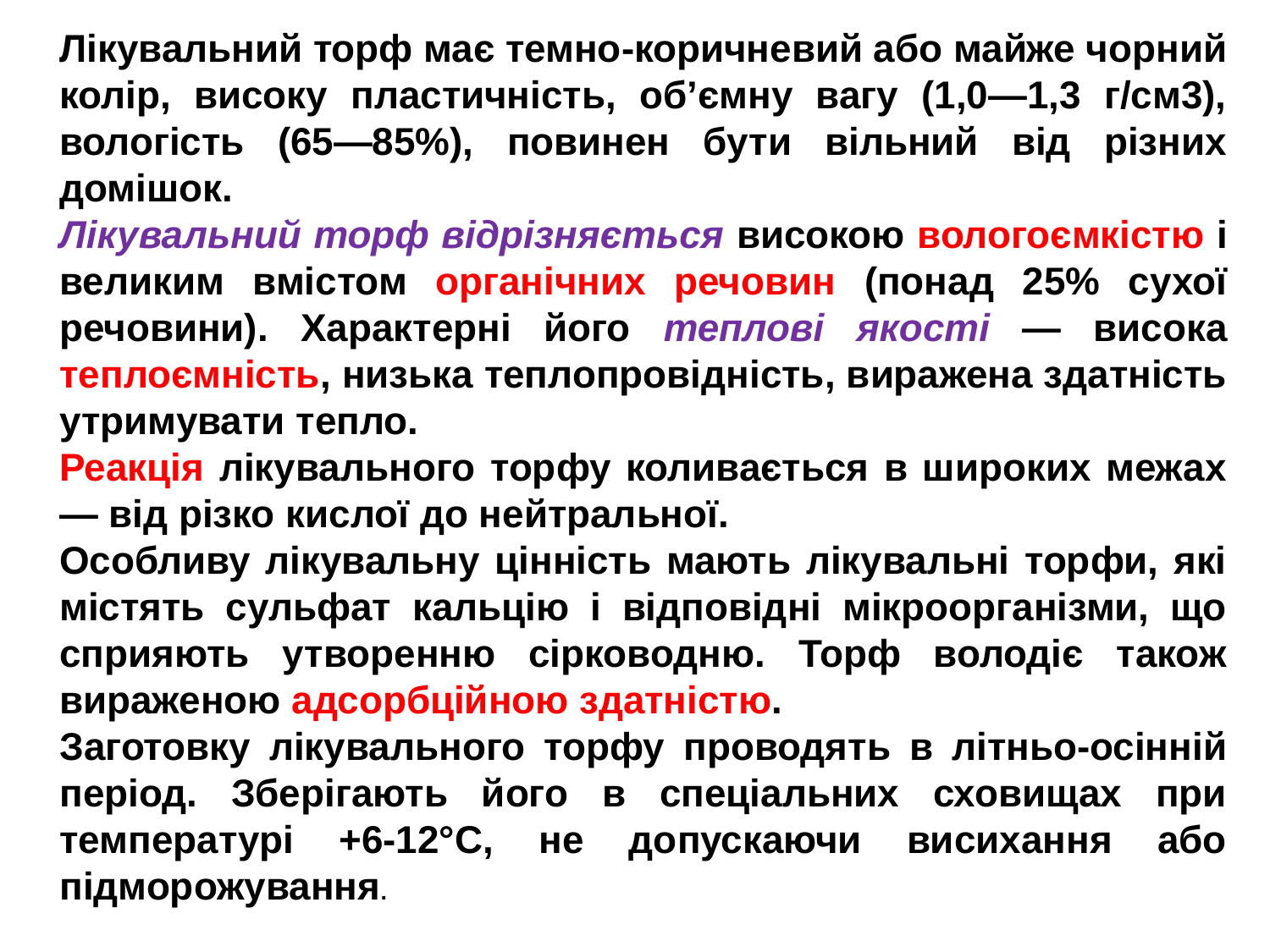

Лікувальний торф має темно-коричневий або майже чорний колір, високу пластичність, об’ємну вагу (1,0—1,3 г/см3), вологість (65—85%), повинен бути вільний від різних домішок.
Лікувальний торф відрізняється високою вологоємкістю і великим вмістом органічних речовин (понад 25% сухої речовини). Характерні його теплові якості — висока теплоємність, низька теплопровідність, виражена здатність утримувати тепло.
Реакція лікувального торфу коливається в широких межах — від різко кислої до нейтральної.
Особливу лікувальну цінність мають лікувальні торфи, які містять сульфат кальцію і відповідні мікроорганізми, що сприяють утворенню сірководню. Торф володіє також вираженою адсорбційною здатністю.
Заготовку лікувального торфу проводять в літньо-осінній період. Зберігають його в спеціальних сховищах при температурі +6-12°С, не допускаючи висихання або підморожування.